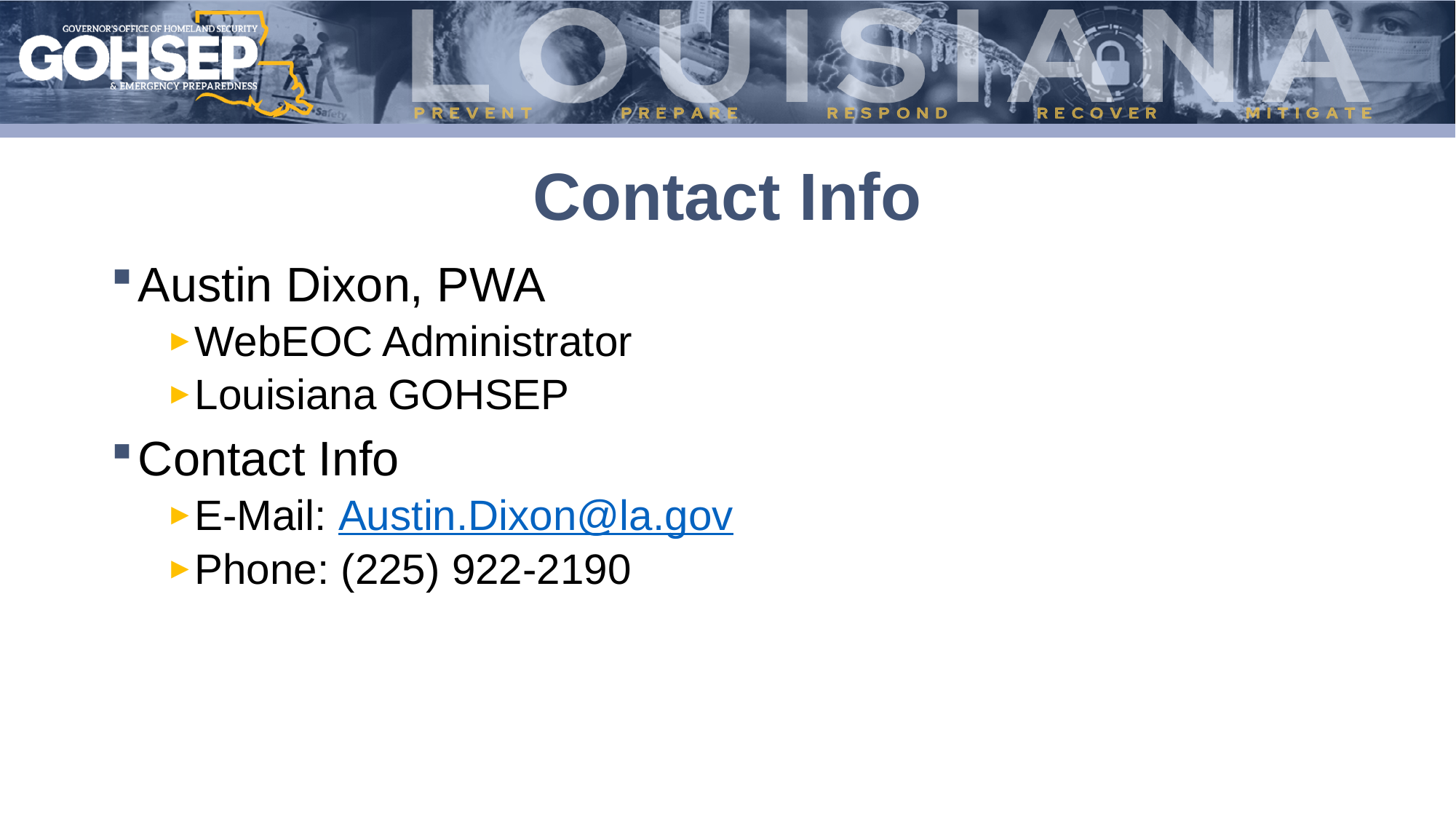

# Contact Info
Austin Dixon, PWA
WebEOC Administrator
Louisiana GOHSEP
Contact Info
E-Mail: Austin.Dixon@la.gov
Phone: (225) 922-2190